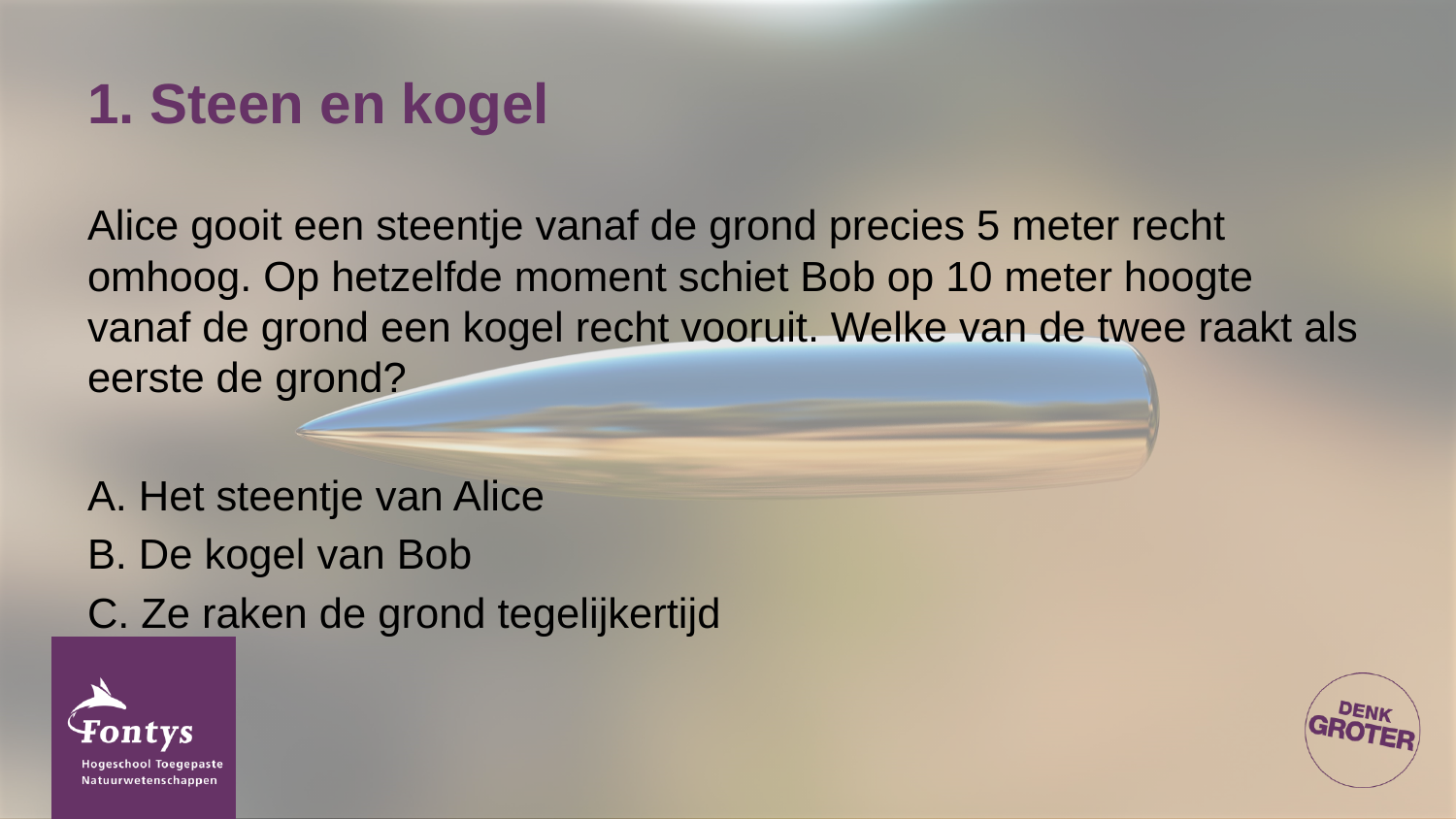

# 1. Steen en kogel
Alice gooit een steentje vanaf de grond precies 5 meter recht omhoog. Op hetzelfde moment schiet Bob op 10 meter hoogte vanaf de grond een kogel recht vooruit. Welke van de twee raakt als eerste de grond?

A. Het steentje van Alice
B. De kogel van Bob
C. Ze raken de grond tegelijkertijd